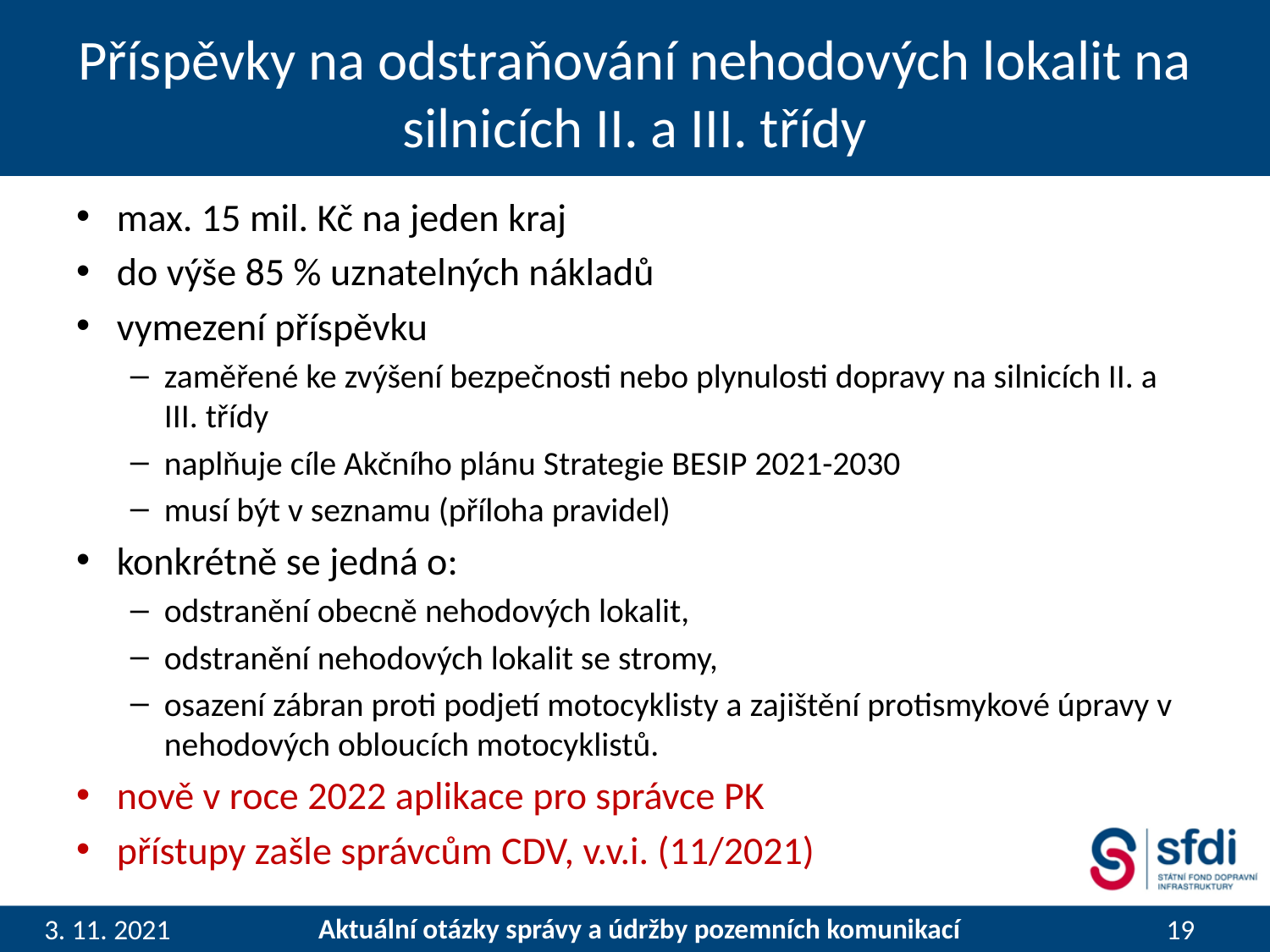

# Příspěvky na odstraňování nehodových lokalit na silnicích II. a III. třídy
max. 15 mil. Kč na jeden kraj
do výše 85 % uznatelných nákladů
vymezení příspěvku
zaměřené ke zvýšení bezpečnosti nebo plynulosti dopravy na silnicích II. a III. třídy
naplňuje cíle Akčního plánu Strategie BESIP 2021-2030
musí být v seznamu (příloha pravidel)
konkrétně se jedná o:
odstranění obecně nehodových lokalit,
odstranění nehodových lokalit se stromy,
osazení zábran proti podjetí motocyklisty a zajištění protismykové úpravy v nehodových obloucích motocyklistů.
nově v roce 2022 aplikace pro správce PK
přístupy zašle správcům CDV, v.v.i. (11/2021)